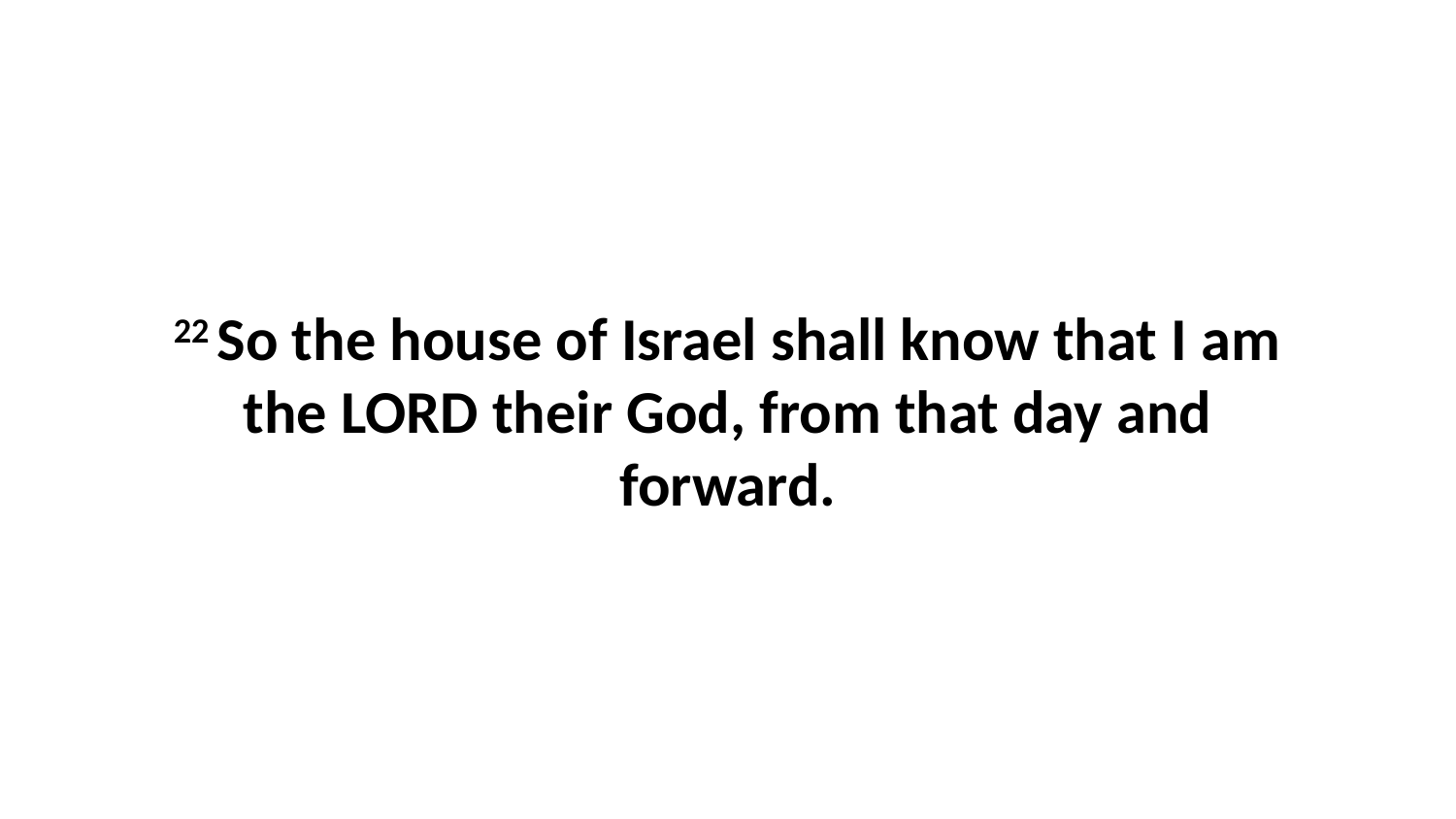

22 So the house of Israel shall know that I am the LORD their God, from that day and forward.